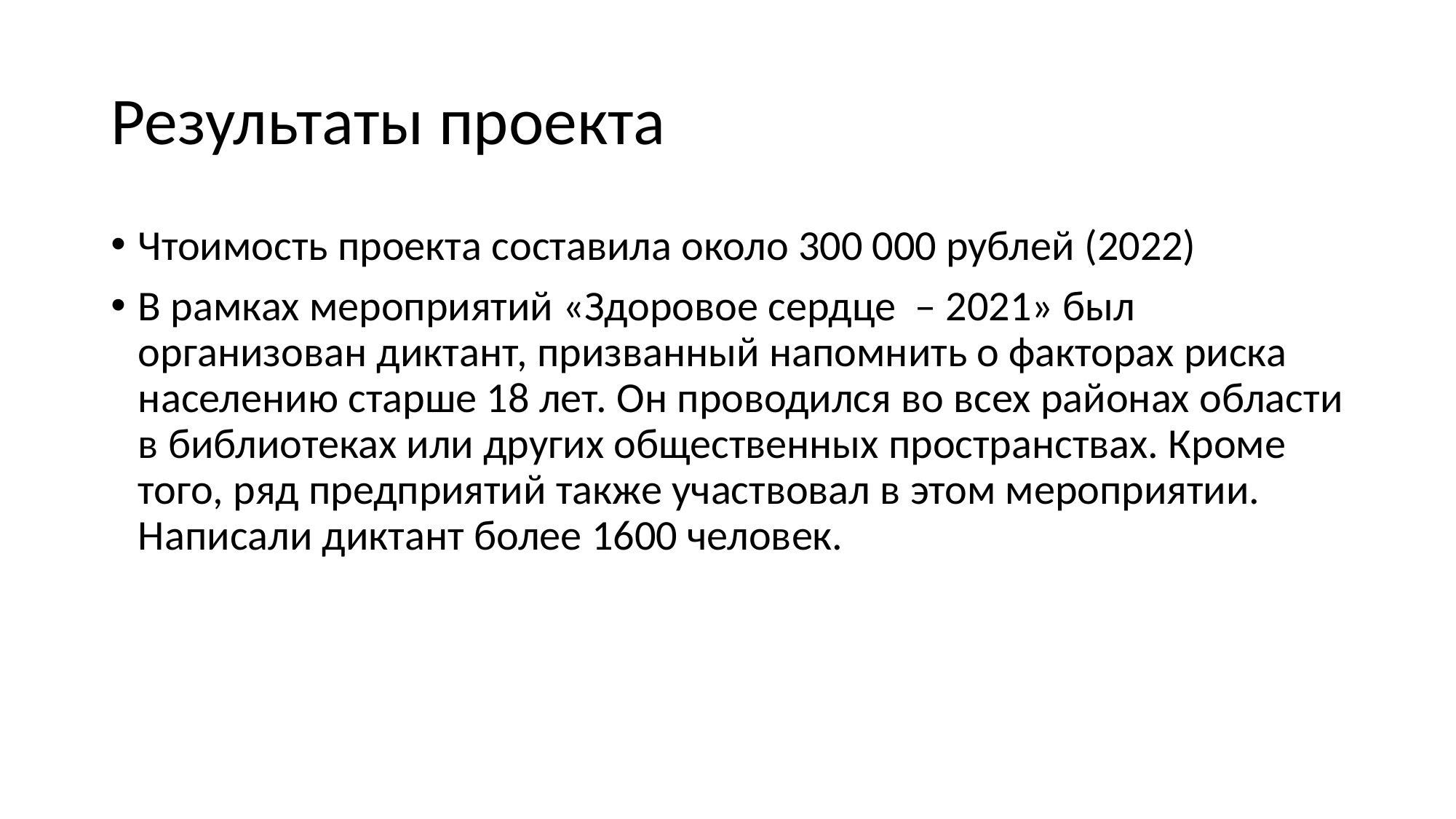

# Результаты проекта
Чтоимость проекта составила около 300 000 рублей (2022)
В рамках мероприятий «Здоровое сердце  – 2021» был организован диктант, призванный напомнить о факторах риска населению старше 18 лет. Он проводился во всех районах области в библиотеках или других общественных пространствах. Кроме того, ряд предприятий также участвовал в этом мероприятии. Написали диктант более 1600 человек.